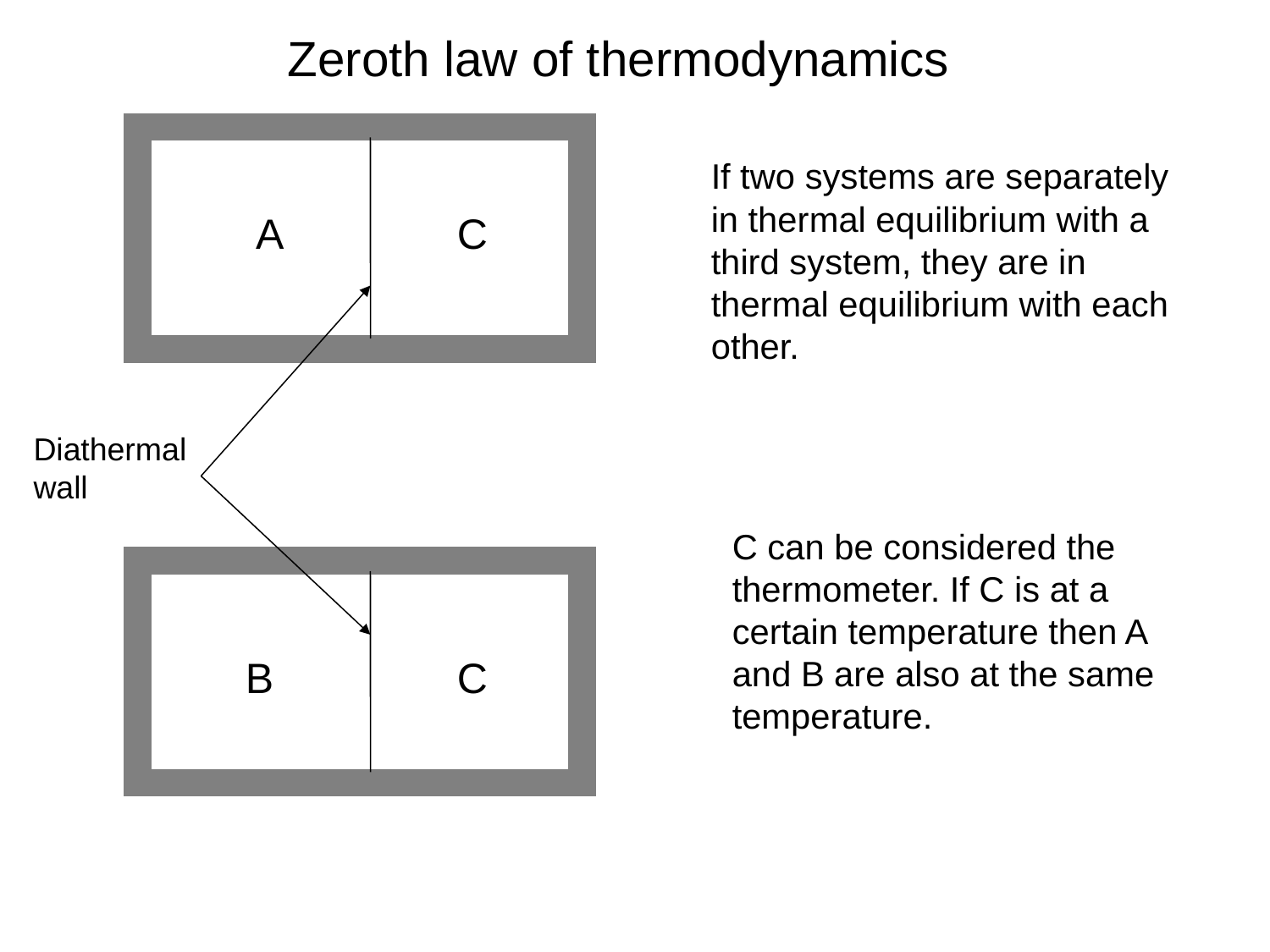

Zeroth law of thermodynamics

If two systems are separately in thermal equilibrium with a third system, they are in thermal equilibrium with each other.
A
C

Diathermal wall

C can be considered the thermometer. If C is at a certain temperature then A and B are also at the same temperature.

B
C